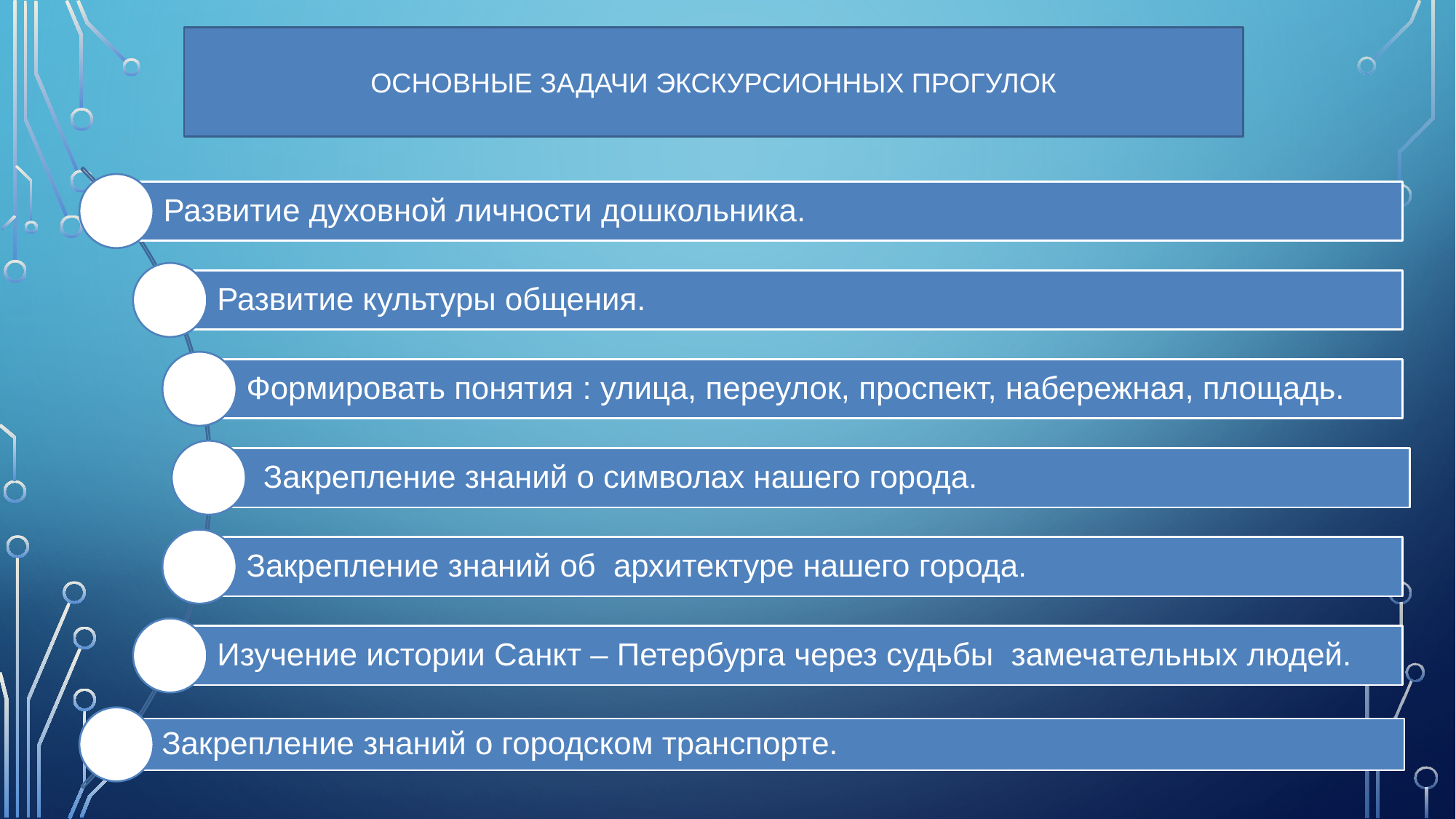

ОСНОВНЫЕ ЗАДАЧИ ЭКСКУРСИОННЫХ ПРОГУЛОК
Развитие духовной личности дошкольника.
Развитие культуры общения.
Формировать понятия : улица, переулок, проспект, набережная, площадь.
Закрепление знаний о символах нашего города.
Закрепление знаний об  архитектуре нашего города.
Изучение истории Санкт – Петербурга через судьбы  замечательных людей.
Закрепление знаний о городском транспорте.